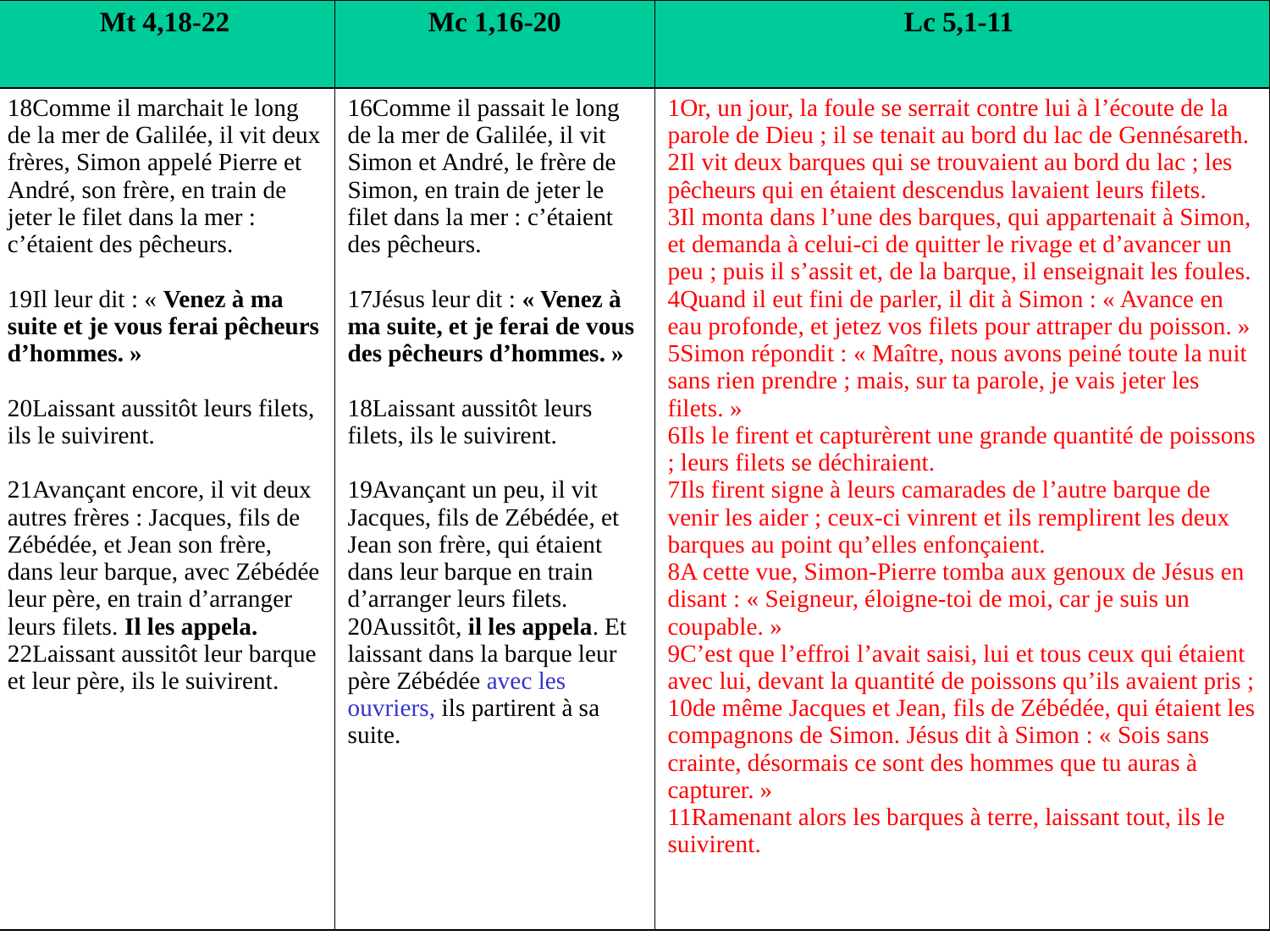

| Mt 4,18-22 | Mc 1,16-20 | Lc 5,1-11 |
| --- | --- | --- |
| 18Comme il marchait le long de la mer de Galilée, il vit deux frères, Simon appelé Pierre et André, son frère, en train de jeter le filet dans la mer : c’étaient des pêcheurs. 19Il leur dit : « Venez à ma suite et je vous ferai pêcheurs d’hommes. » 20Laissant aussitôt leurs filets, ils le suivirent. 21Avançant encore, il vit deux autres frères : Jacques, fils de Zébédée, et Jean son frère, dans leur barque, avec Zébédée leur père, en train d’arranger leurs filets. Il les appela. 22Laissant aussitôt leur barque et leur père, ils le suivirent. | 16Comme il passait le long de la mer de Galilée, il vit Simon et André, le frère de Simon, en train de jeter le filet dans la mer : c’étaient des pêcheurs. 17Jésus leur dit : « Venez à ma suite, et je ferai de vous des pêcheurs d’hommes. » 18Laissant aussitôt leurs filets, ils le suivirent. 19Avançant un peu, il vit Jacques, fils de Zébédée, et Jean son frère, qui étaient dans leur barque en train d’arranger leurs filets. 20Aussitôt, il les appela. Et laissant dans la barque leur père Zébédée avec les ouvriers, ils partirent à sa suite. | 1Or, un jour, la foule se serrait contre lui à l’écoute de la parole de Dieu ; il se tenait au bord du lac de Gennésareth. 2Il vit deux barques qui se trouvaient au bord du lac ; les pêcheurs qui en étaient descendus lavaient leurs filets. 3Il monta dans l’une des barques, qui appartenait à Simon, et demanda à celui-ci de quitter le rivage et d’avancer un peu ; puis il s’assit et, de la barque, il enseignait les foules. 4Quand il eut fini de parler, il dit à Simon : « Avance en eau profonde, et jetez vos filets pour attraper du poisson. » 5Simon répondit : « Maître, nous avons peiné toute la nuit sans rien prendre ; mais, sur ta parole, je vais jeter les filets. » 6Ils le firent et capturèrent une grande quantité de poissons ; leurs filets se déchiraient. 7Ils firent signe à leurs camarades de l’autre barque de venir les aider ; ceux-ci vinrent et ils remplirent les deux barques au point qu’elles enfonçaient. 8A cette vue, Simon-Pierre tomba aux genoux de Jésus en disant : « Seigneur, éloigne-toi de moi, car je suis un coupable. » 9C’est que l’effroi l’avait saisi, lui et tous ceux qui étaient avec lui, devant la quantité de poissons qu’ils avaient pris ; 10de même Jacques et Jean, fils de Zébédée, qui étaient les compagnons de Simon. Jésus dit à Simon : « Sois sans crainte, désormais ce sont des hommes que tu auras à capturer. » 11Ramenant alors les barques à terre, laissant tout, ils le suivirent. |